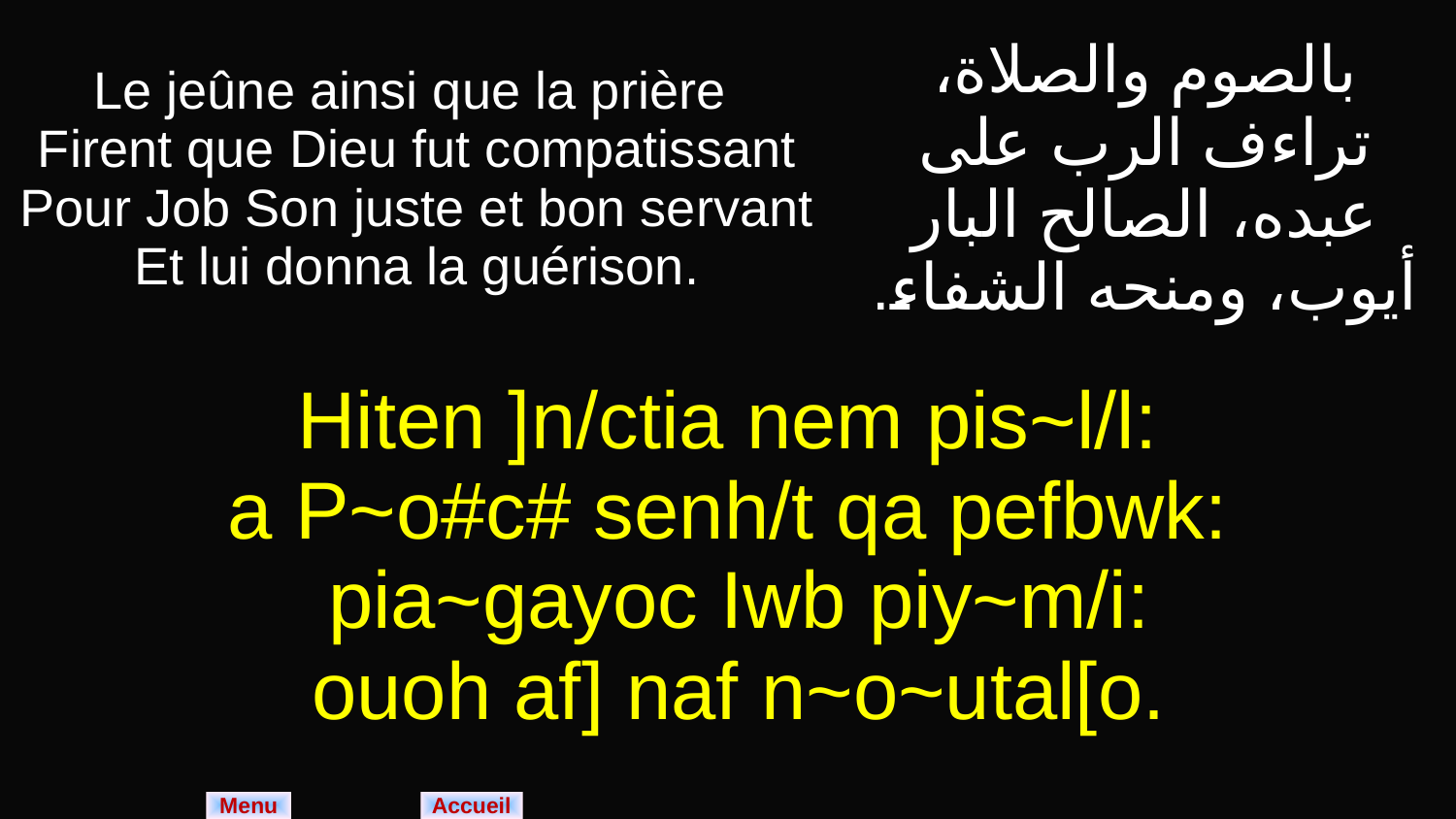

| Le jeûne ainsi que la prière Firent que Dieu fut compatissant Pour Job Son juste et bon servant Et lui donna la guérison. | بالصوم والصلاة، تراءف الرب على عبده، الصالح البار أيوب، ومنحه الشفاء. |
| --- | --- |
| Hiten ]n/ctia nem pis~l/l: a P~o#c# senh/t qa pefbwk: pia~gayoc Iwb piy~m/i: ouoh af] naf n~o~utal[o. |  |
Menu